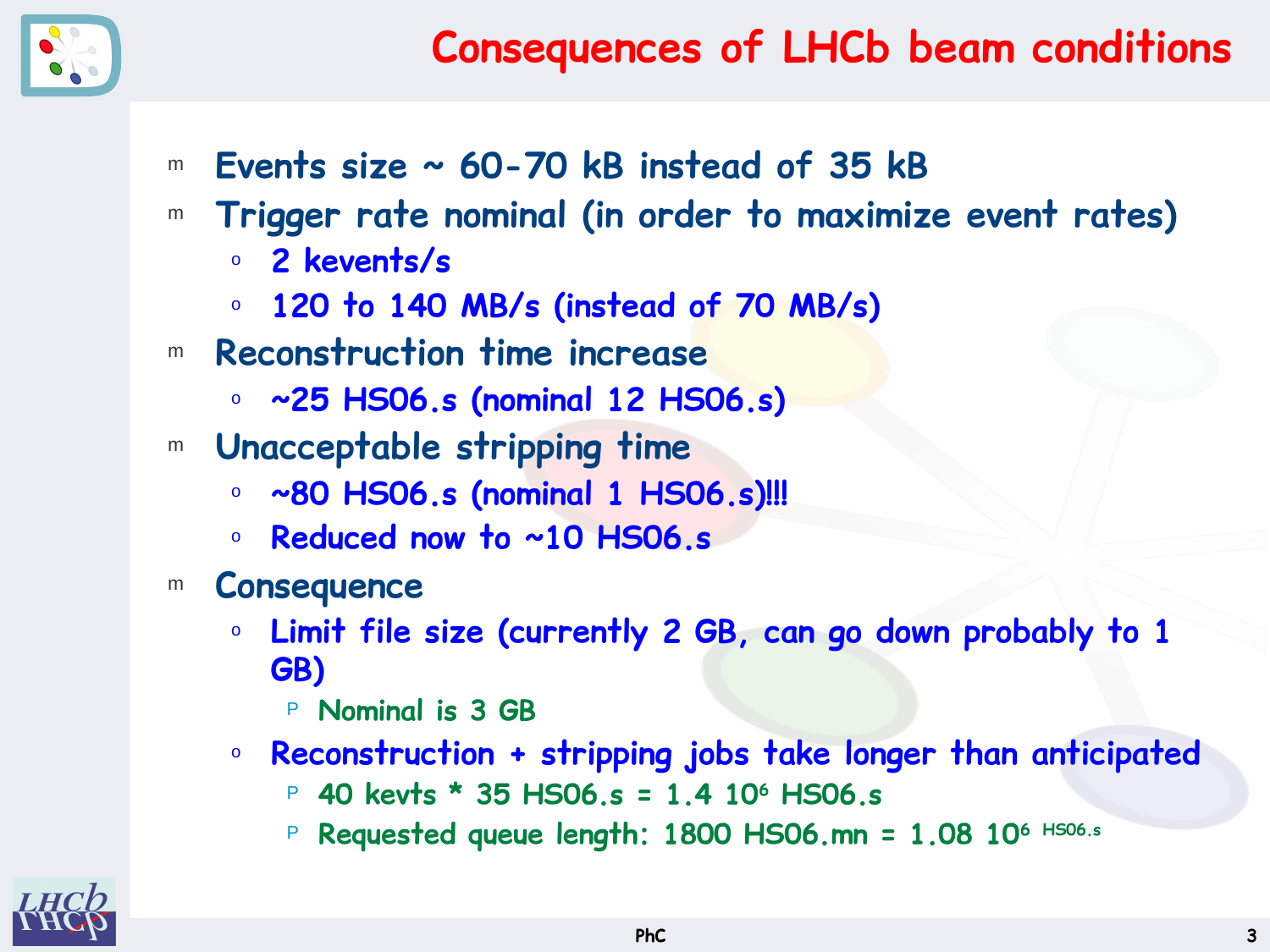

# Consequences of LHCb beam conditions
Events size ~ 60-70 kB instead of 35 kB
Trigger rate nominal (in order to maximize event rates)
2 kevents/s
120 to 140 MB/s (instead of 70 MB/s)
Reconstruction time increase
~25 HS06.s (nominal 12 HS06.s)
Unacceptable stripping time
~80 HS06.s (nominal 1 HS06.s)!!!
Reduced now to ~10 HS06.s
Consequence
Limit file size (currently 2 GB, can go down probably to 1 GB)
Nominal is 3 GB
Reconstruction + stripping jobs take longer than anticipated
40 kevts * 35 HS06.s = 1.4 106 HS06.s
Requested queue length: 1800 HS06.mn = 1.08 106 HS06.s
PhC
3